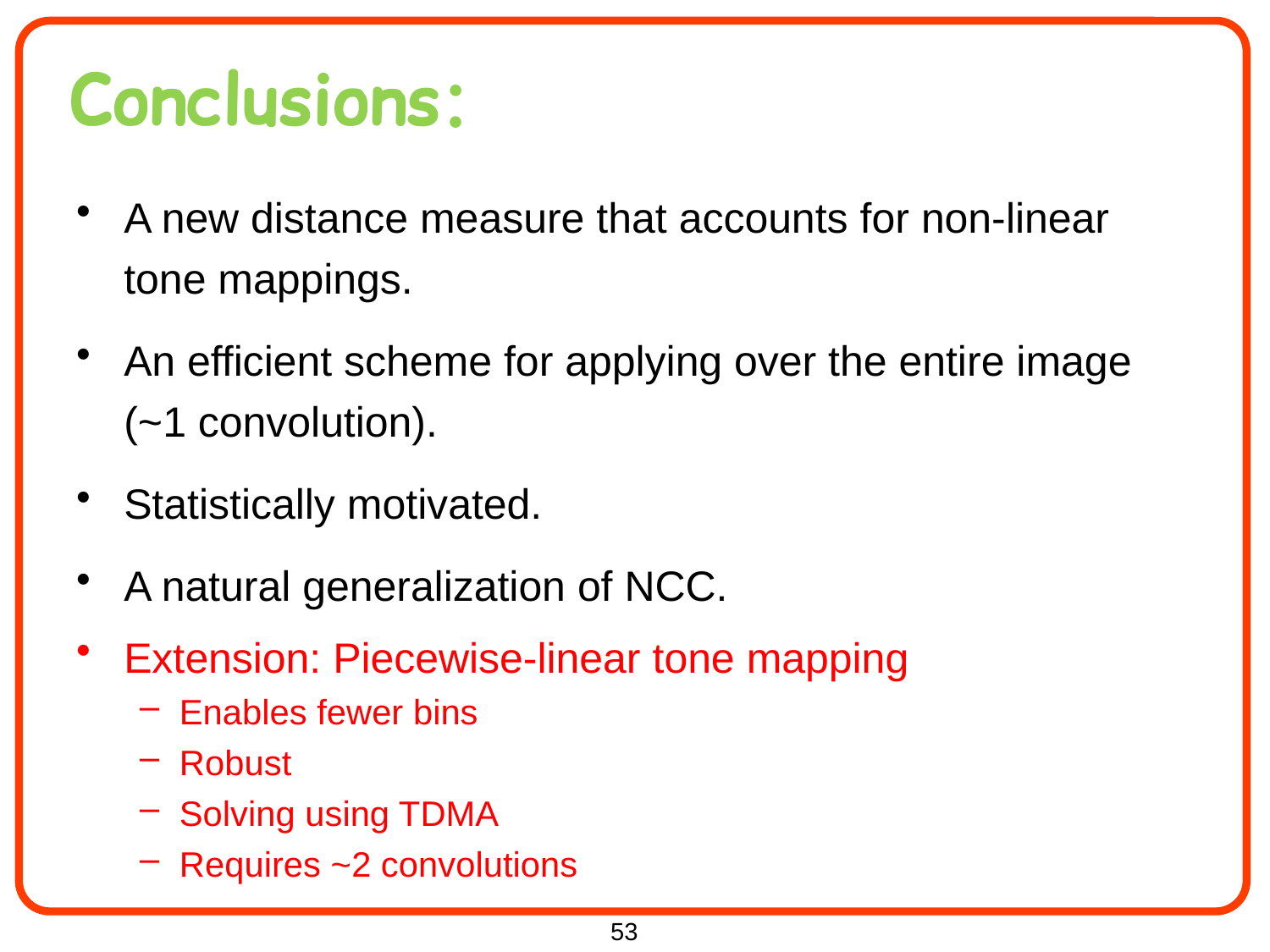

# Conclusions:
A new distance measure that accounts for non-linear tone mappings.
An efficient scheme for applying over the entire image  (~1 convolution).
Statistically motivated.
A natural generalization of NCC.
Extension: Piecewise-linear tone mapping
Enables fewer bins
Robust
Solving using TDMA
Requires ~2 convolutions
53